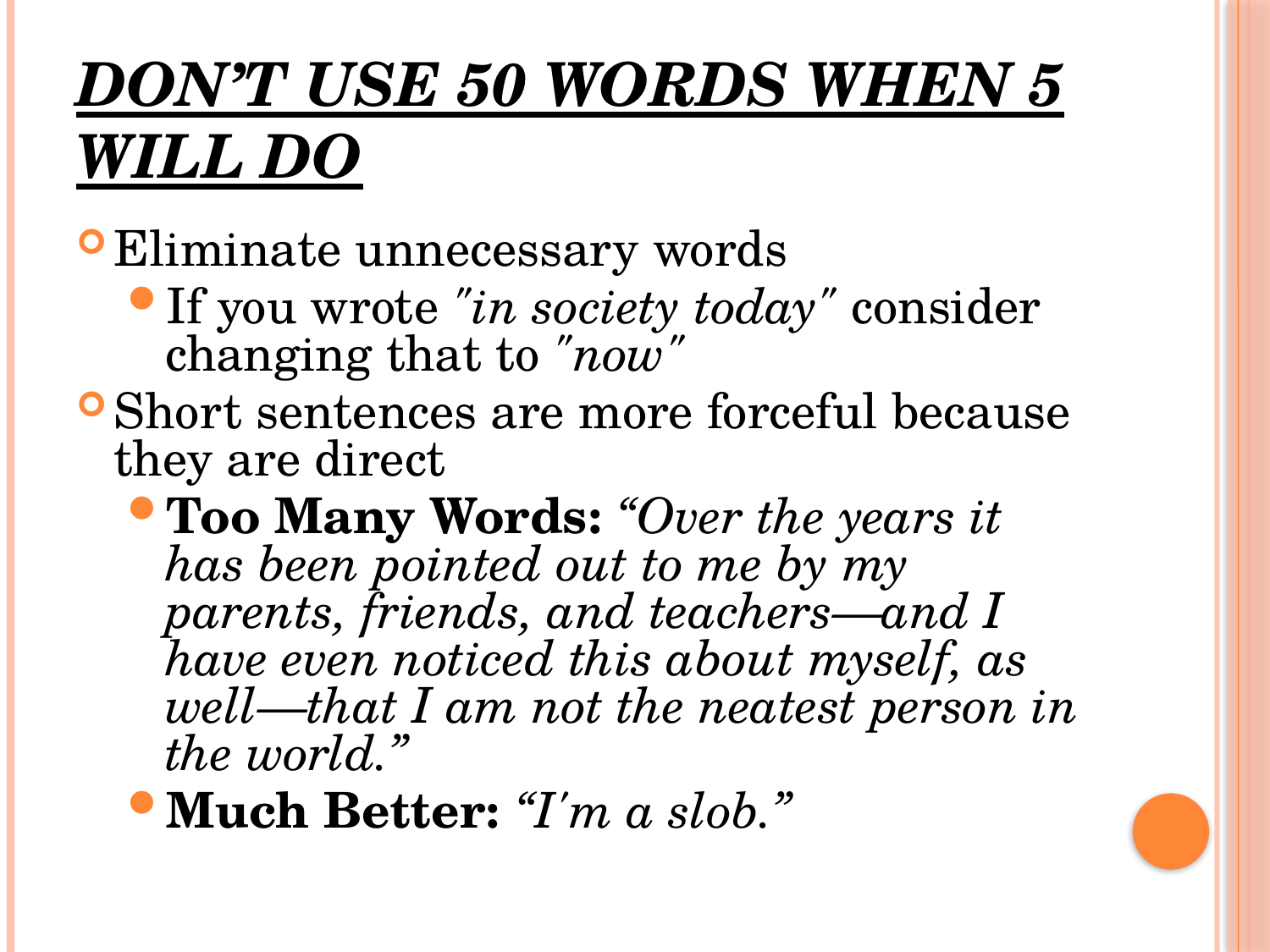

# DON’T USE 50 WORDS WHEN 5 WILL DO
Eliminate unnecessary words
If you wrote "in society today" consider changing that to "now"
Short sentences are more forceful because they are direct
Too Many Words: “Over the years it has been pointed out to me by my parents, friends, and teachers—and I have even noticed this about myself, as well—that I am not the neatest person in the world.”
Much Better: “I'm a slob.”